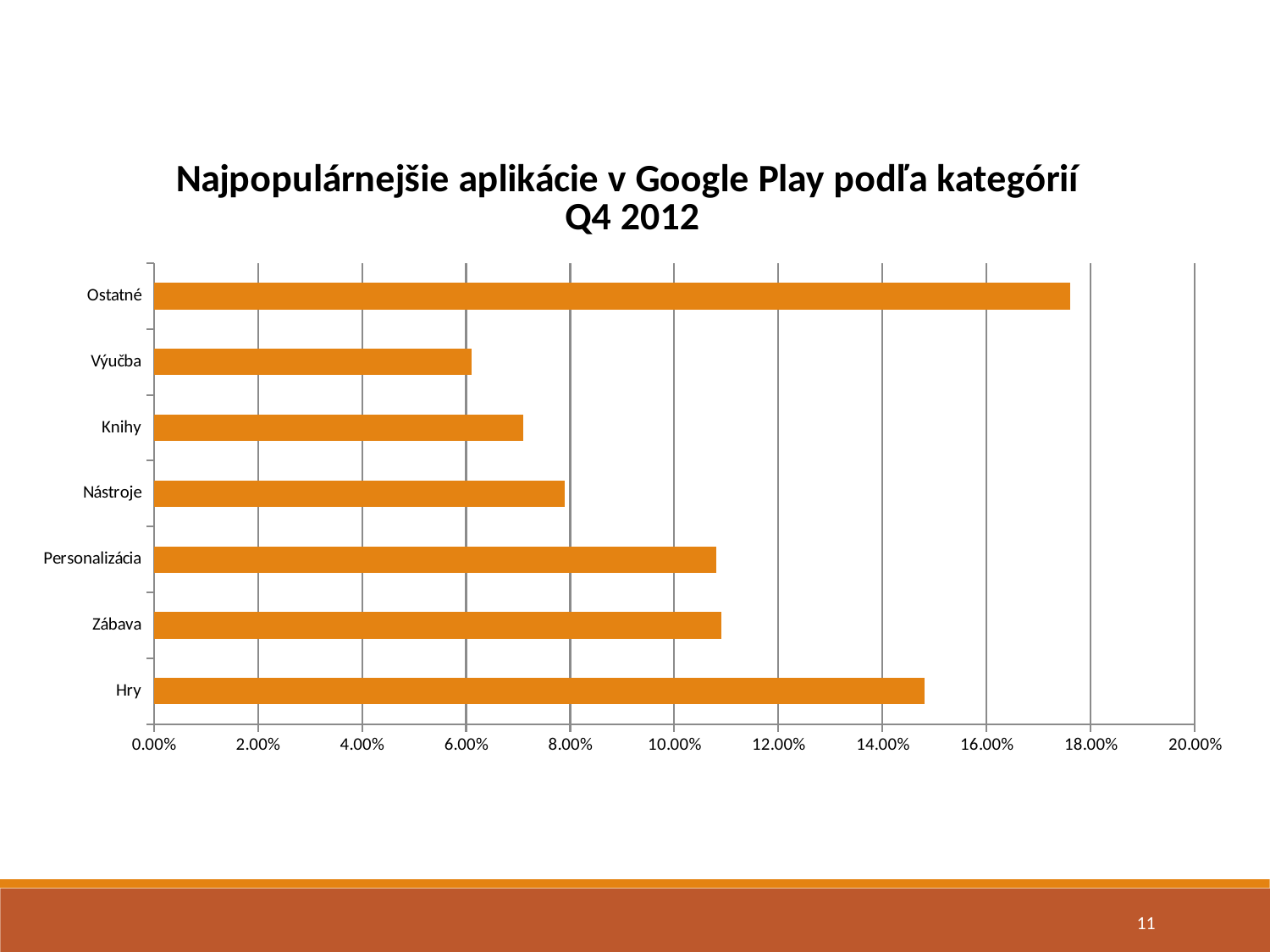

### Chart: Najpopulárnejšie aplikácie v Google Play podľa kategórií
Q4 2012

| Category | Najpopularnejšie apliácie v App Store september 2014 |
|---|---|
| Hry | 0.14800000000000002 |
| Zábava | 0.10900000000000001 |
| Personalizácia | 0.10800000000000001 |
| Nástroje | 0.07900000000000001 |
| Knihy | 0.071 |
| Výučba | 0.061000000000000006 |
| Ostatné | 0.17600000000000002 |
11